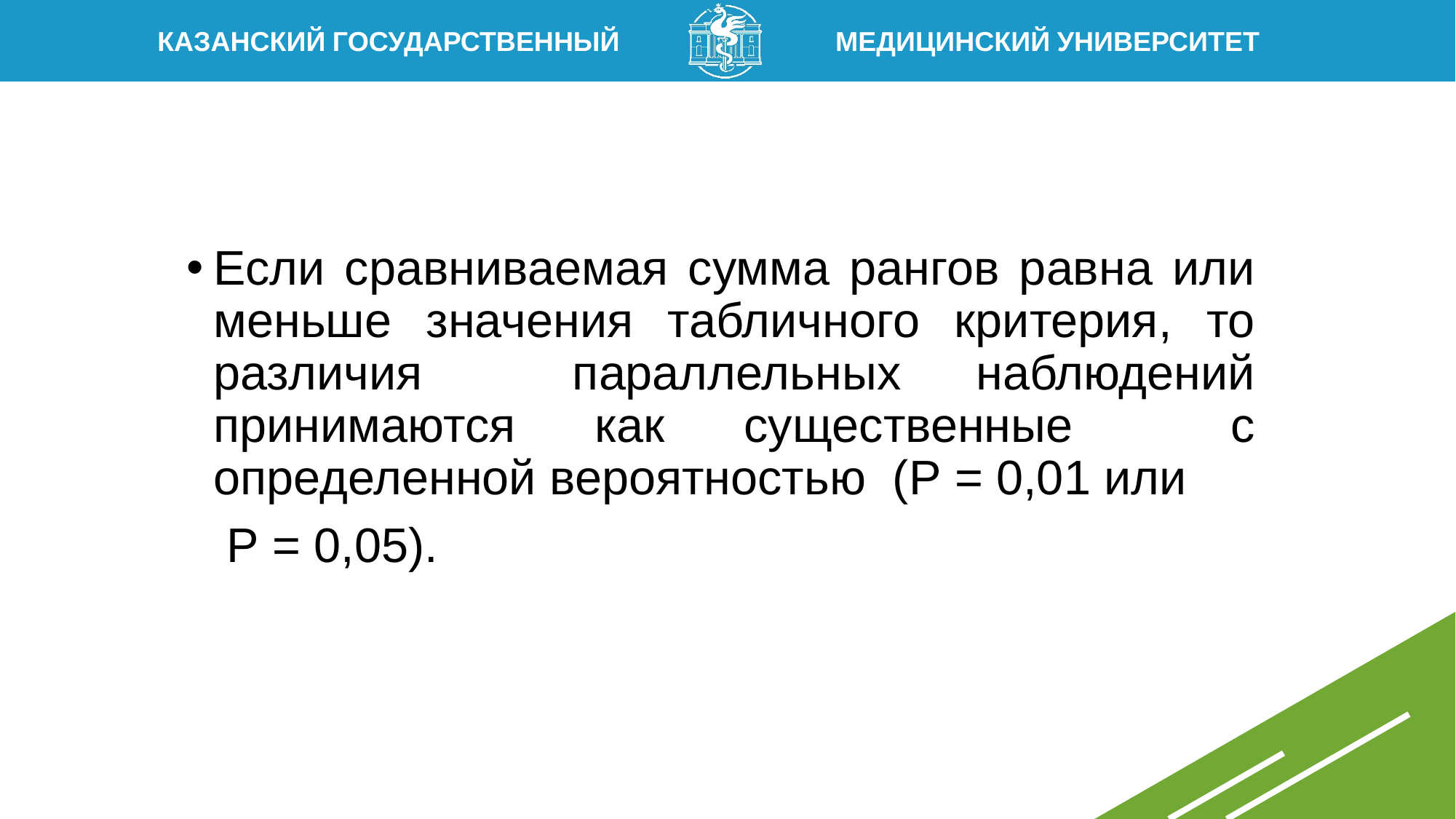

Если сравниваемая сумма рангов равна или меньше значения табличного критерия, то различия  параллельных наблюдений принимаются как существенные  с определенной вероятностью  (Р = 0,01 или
   Р = 0,05).